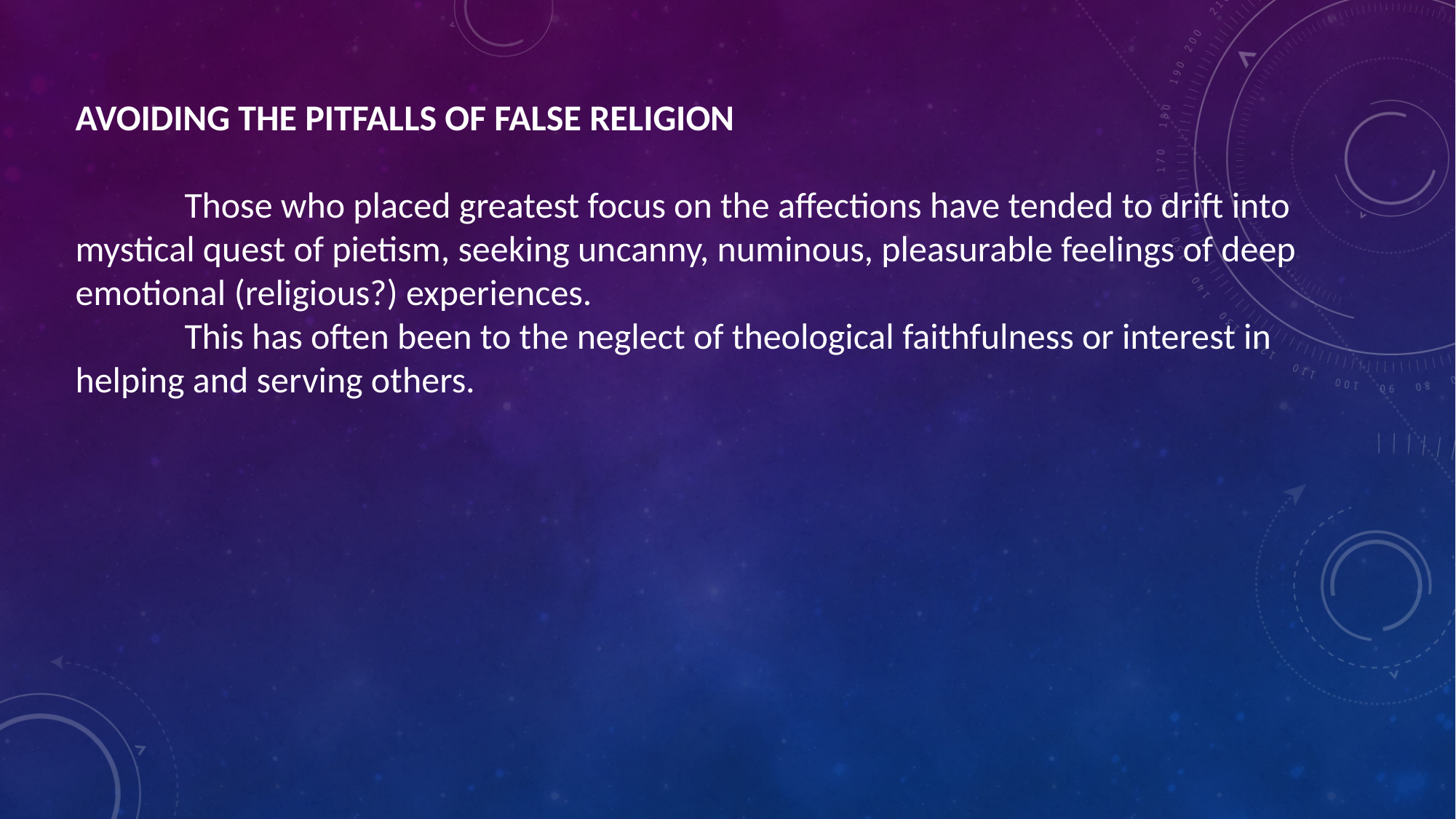

AVOIDING THE PITFALLS OF FALSE RELIGION

	Those who placed greatest focus on the affections have tended to drift into mystical quest of pietism, seeking uncanny, numinous, pleasurable feelings of deep emotional (religious?) experiences.
	This has often been to the neglect of theological faithfulness or interest in helping and serving others.